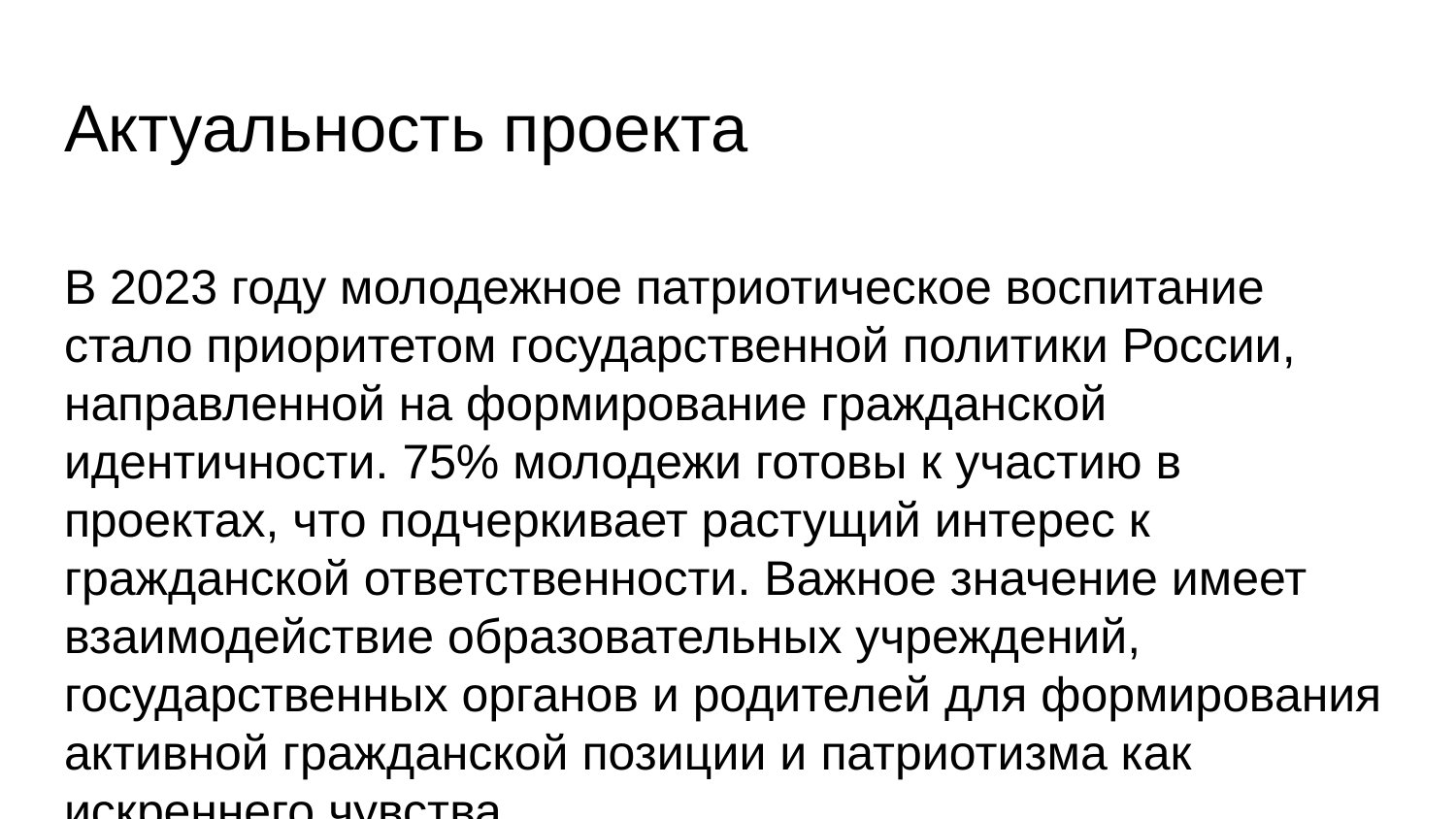

# Актуальность проекта
В 2023 году молодежное патриотическое воспитание стало приоритетом государственной политики России, направленной на формирование гражданской идентичности. 75% молодежи готовы к участию в проектах, что подчеркивает растущий интерес к гражданской ответственности. Важное значение имеет взаимодействие образовательных учреждений, государственных органов и родителей для формирования активной гражданской позиции и патриотизма как искреннего чувства.
7